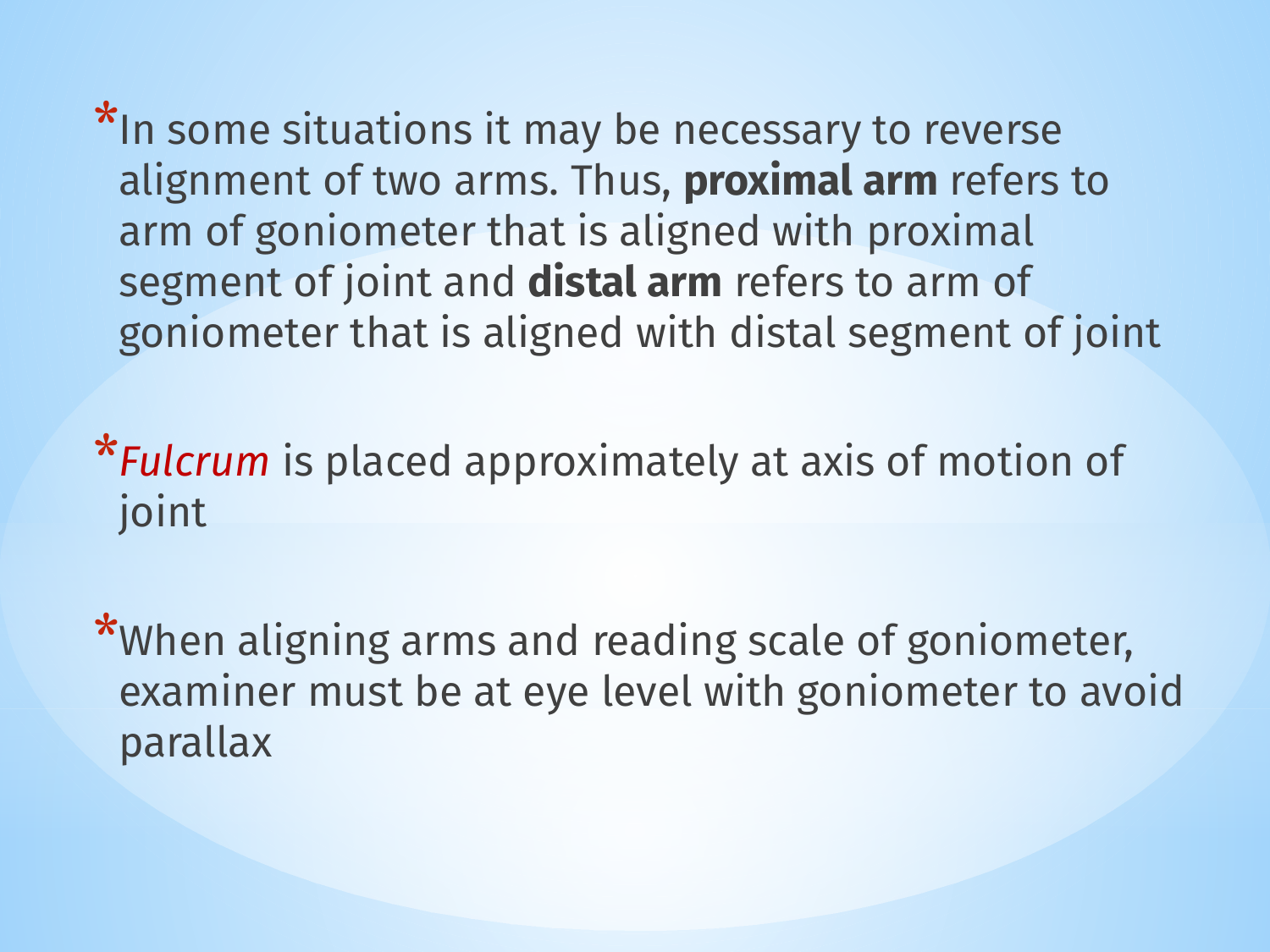

In some situations it may be necessary to reverse alignment of two arms. Thus, proximal arm refers to arm of goniometer that is aligned with proximal segment of joint and distal arm refers to arm of goniometer that is aligned with distal segment of joint

Fulcrum is placed approximately at axis of motion of joint

When aligning arms and reading scale of goniometer, examiner must be at eye level with goniometer to avoid parallax